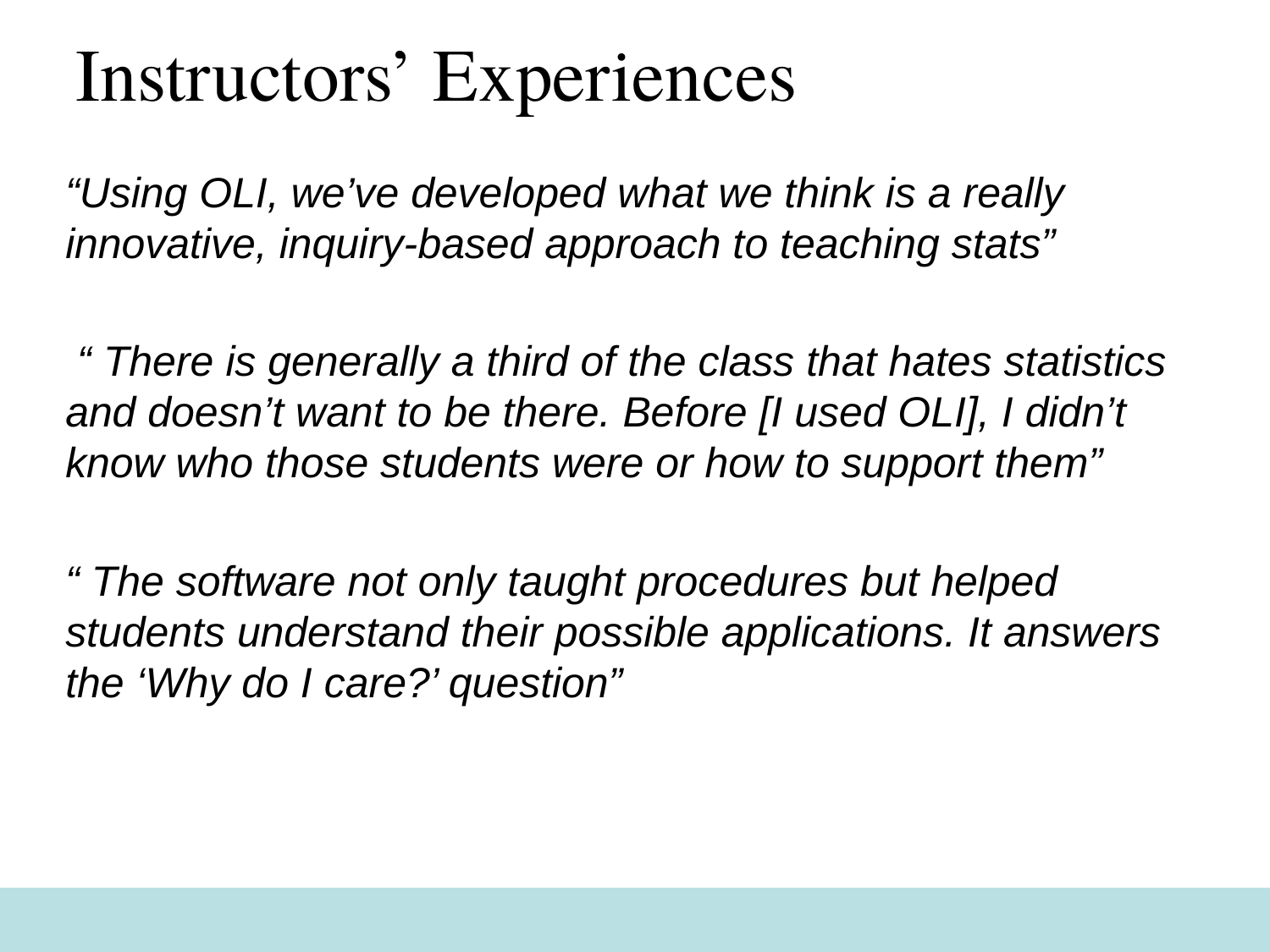

# Instructors’ Experiences
“Using OLI, we’ve developed what we think is a really innovative, inquiry-based approach to teaching stats”

 “ There is generally a third of the class that hates statistics and doesn’t want to be there. Before [I used OLI], I didn’t know who those students were or how to support them”

“ The software not only taught procedures but helped students understand their possible applications. It answers the ‘Why do I care?’ question”